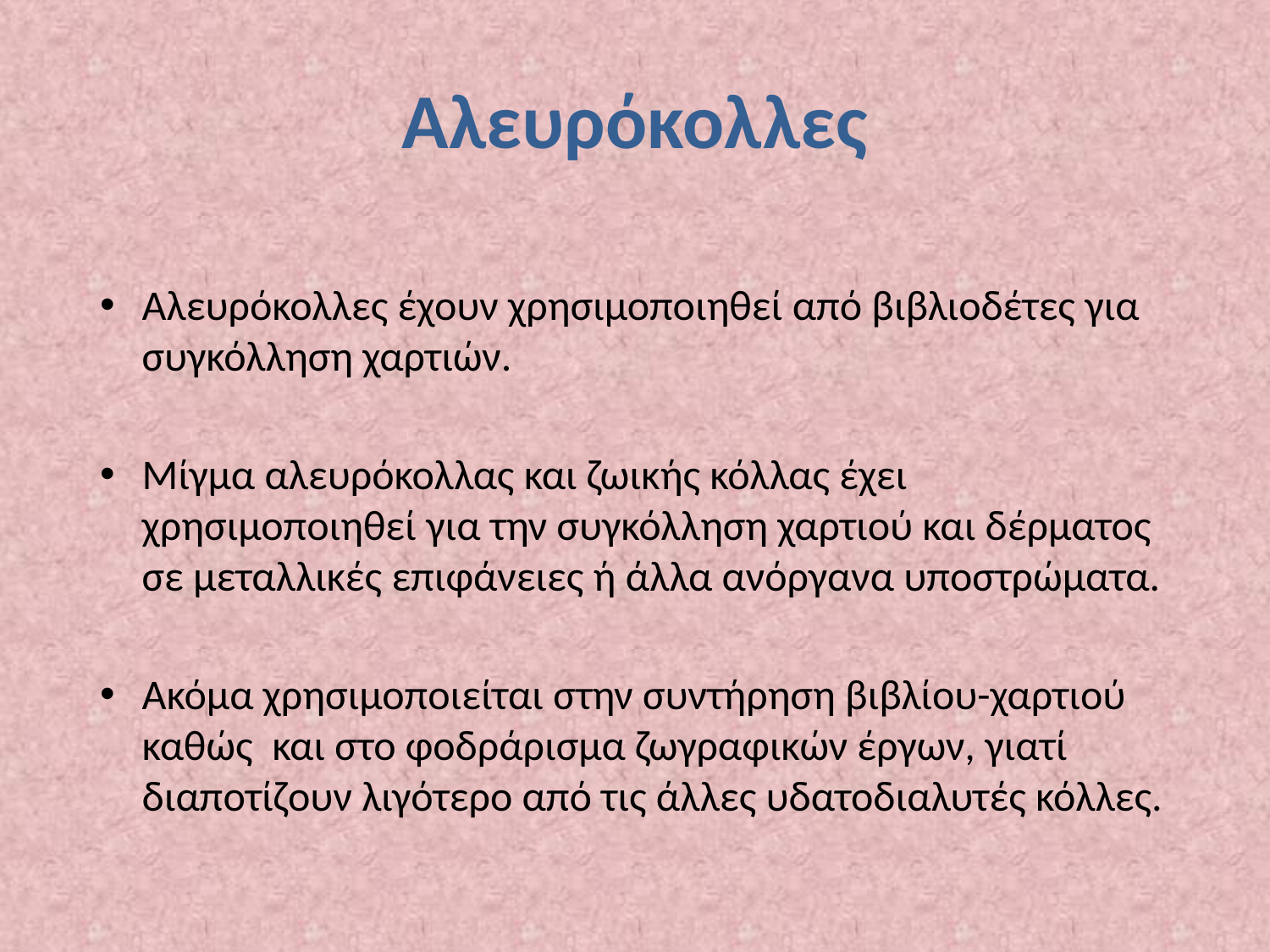

# Αλευρόκολλες

Αλευρόκολλες έχουν χρησιμοποιηθεί από βιβλιοδέτες για συγκόλληση χαρτιών.

Μίγμα αλευρόκολλας και ζωικής κόλλας έχει χρησιμοποιηθεί για την συγκόλληση χαρτιού και δέρματος σε μεταλλικές επιφάνειες ή άλλα ανόργανα υποστρώματα.

Ακόμα χρησιμοποιείται στην συντήρηση βιβλίου-χαρτιού  καθώς  και στο φοδράρισμα ζωγραφικών έργων, γιατί διαποτίζουν λιγότερο από τις άλλες υδατοδιαλυτές κόλλες.